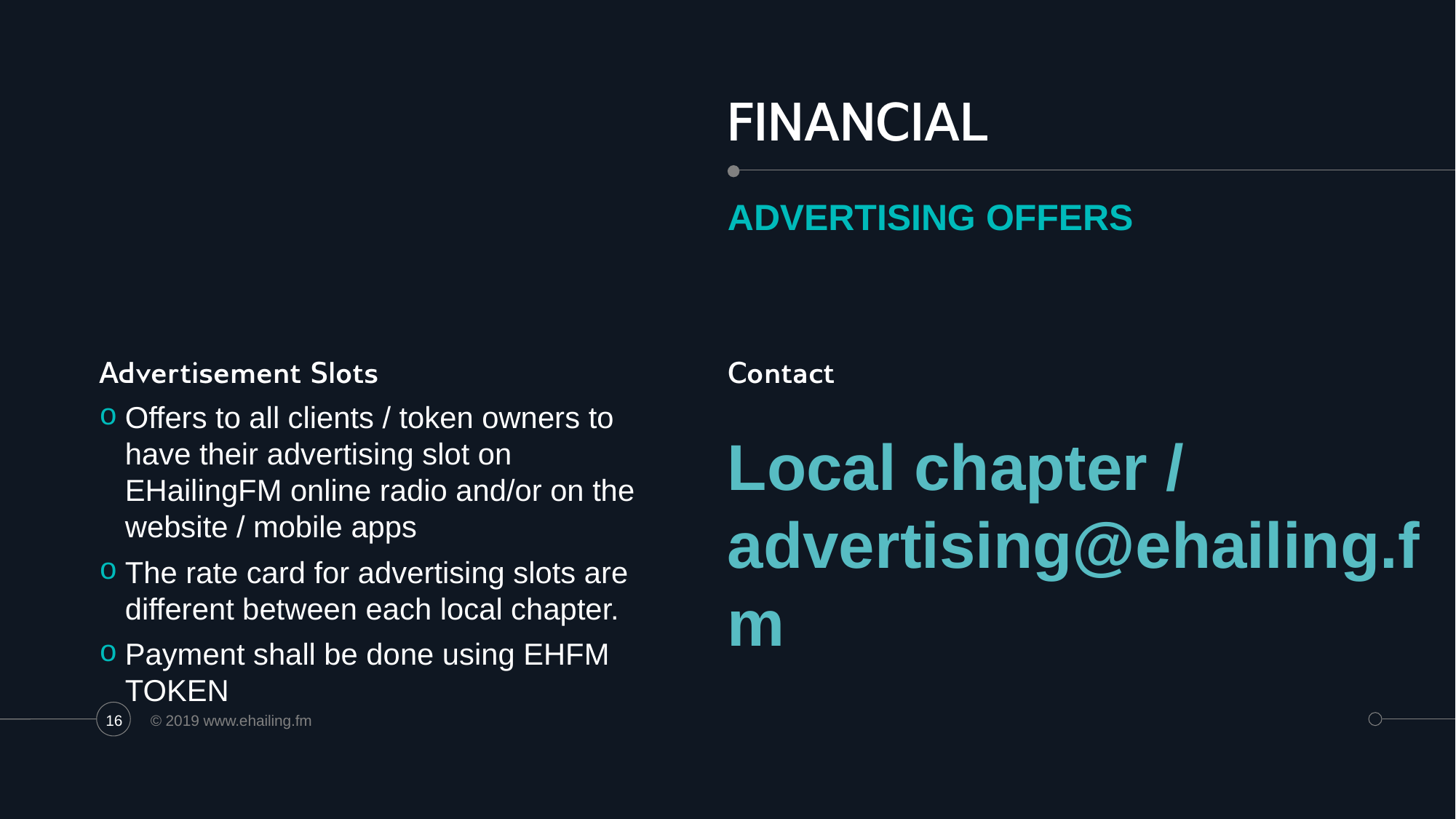

# FINANCIAL
ADVERTISING OFFERS
Advertisement Slots
Contact
Offers to all clients / token owners to have their advertising slot on EHailingFM online radio and/or on the website / mobile apps
The rate card for advertising slots are different between each local chapter.
Payment shall be done using EHFM TOKEN
Local chapter /  advertising@ehailing.fm
© 2019 www.ehailing.fm
16